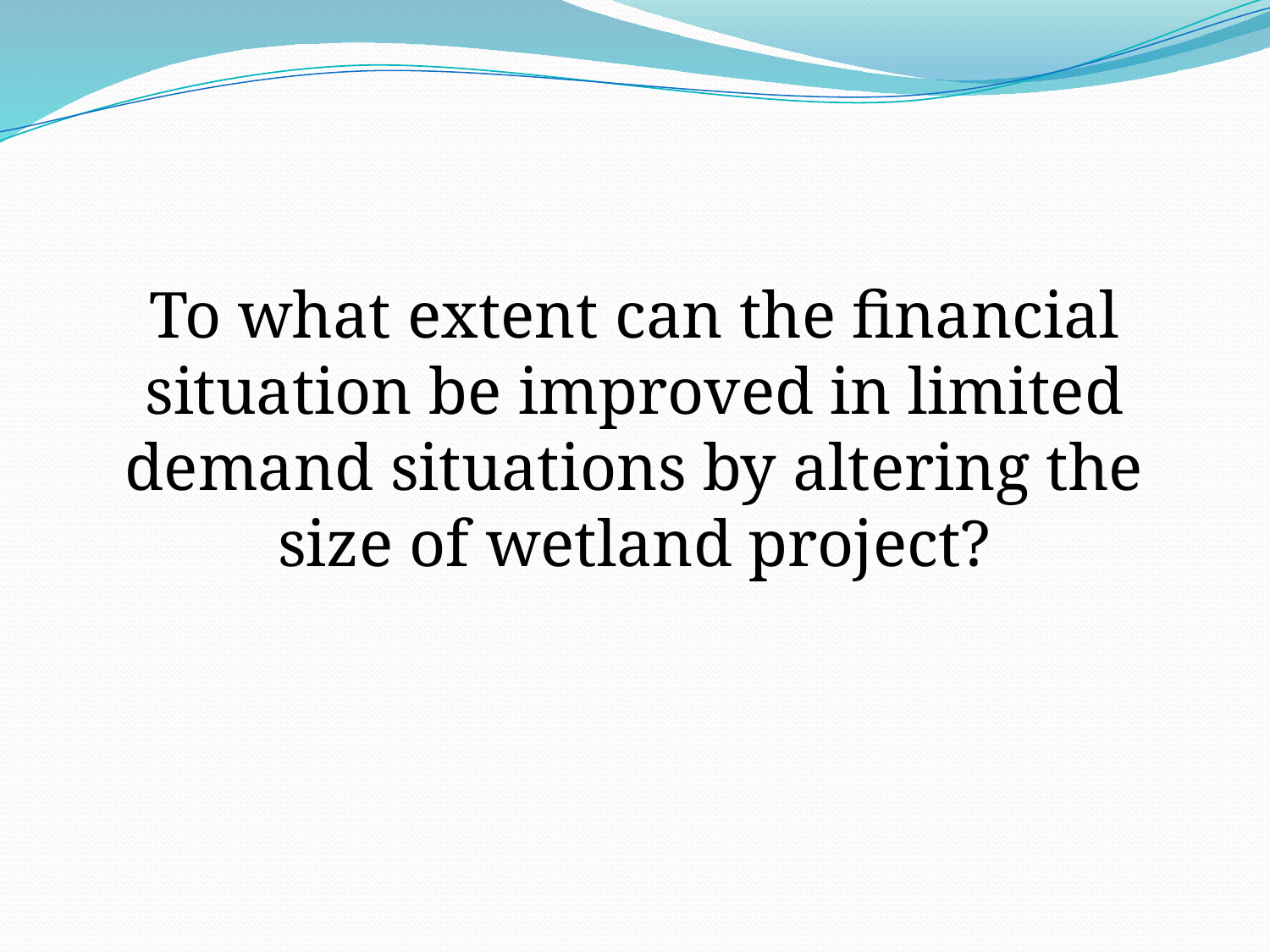

To what extent can the financial situation be improved in limited demand situations by altering the size of wetland project?